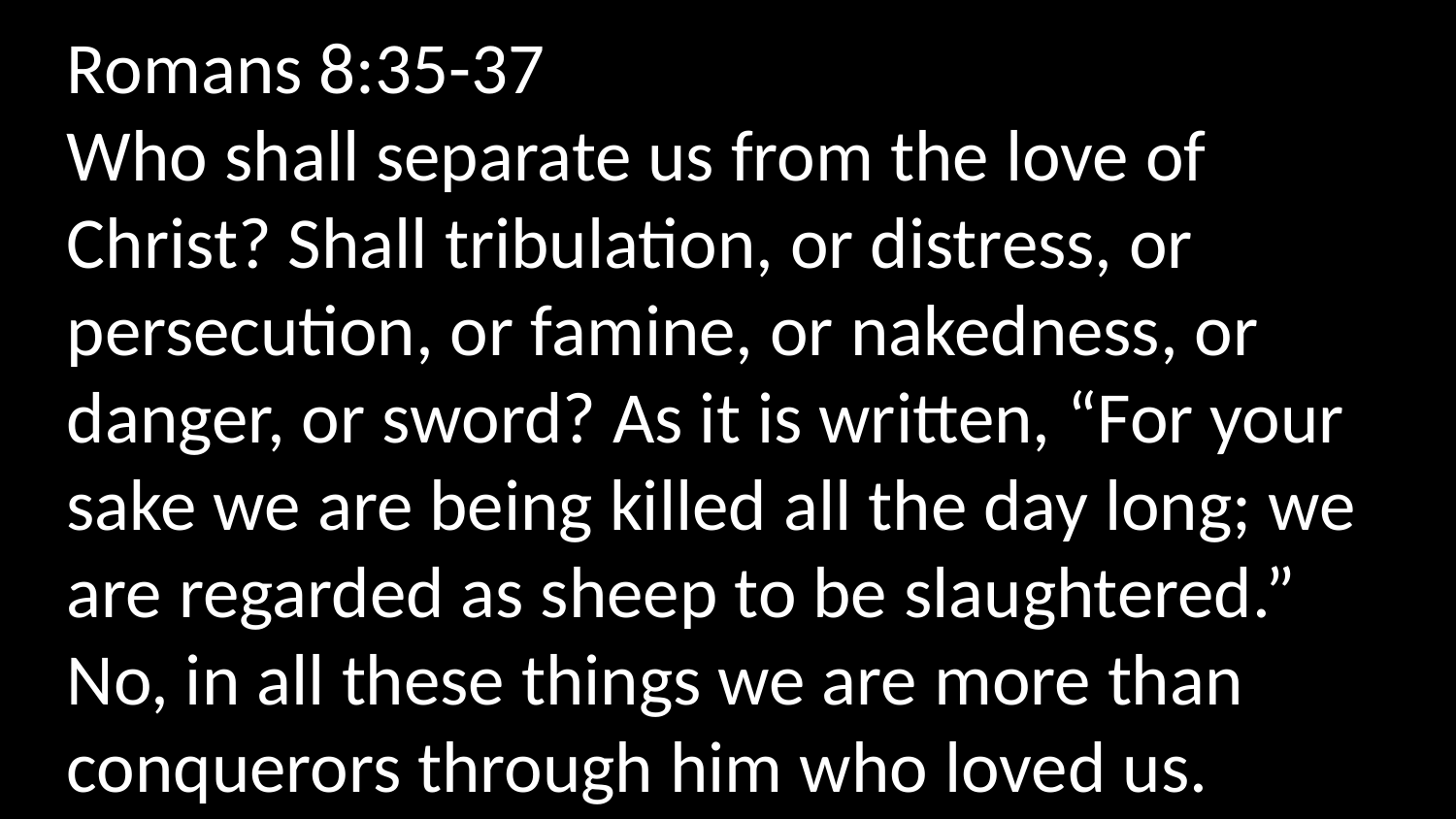

Romans 8:35-37
Who shall separate us from the love of Christ? Shall tribulation, or distress, or persecution, or famine, or nakedness, or danger, or sword? As it is written, “For your sake we are being killed all the day long; we are regarded as sheep to be slaughtered.” No, in all these things we are more than conquerors through him who loved us.